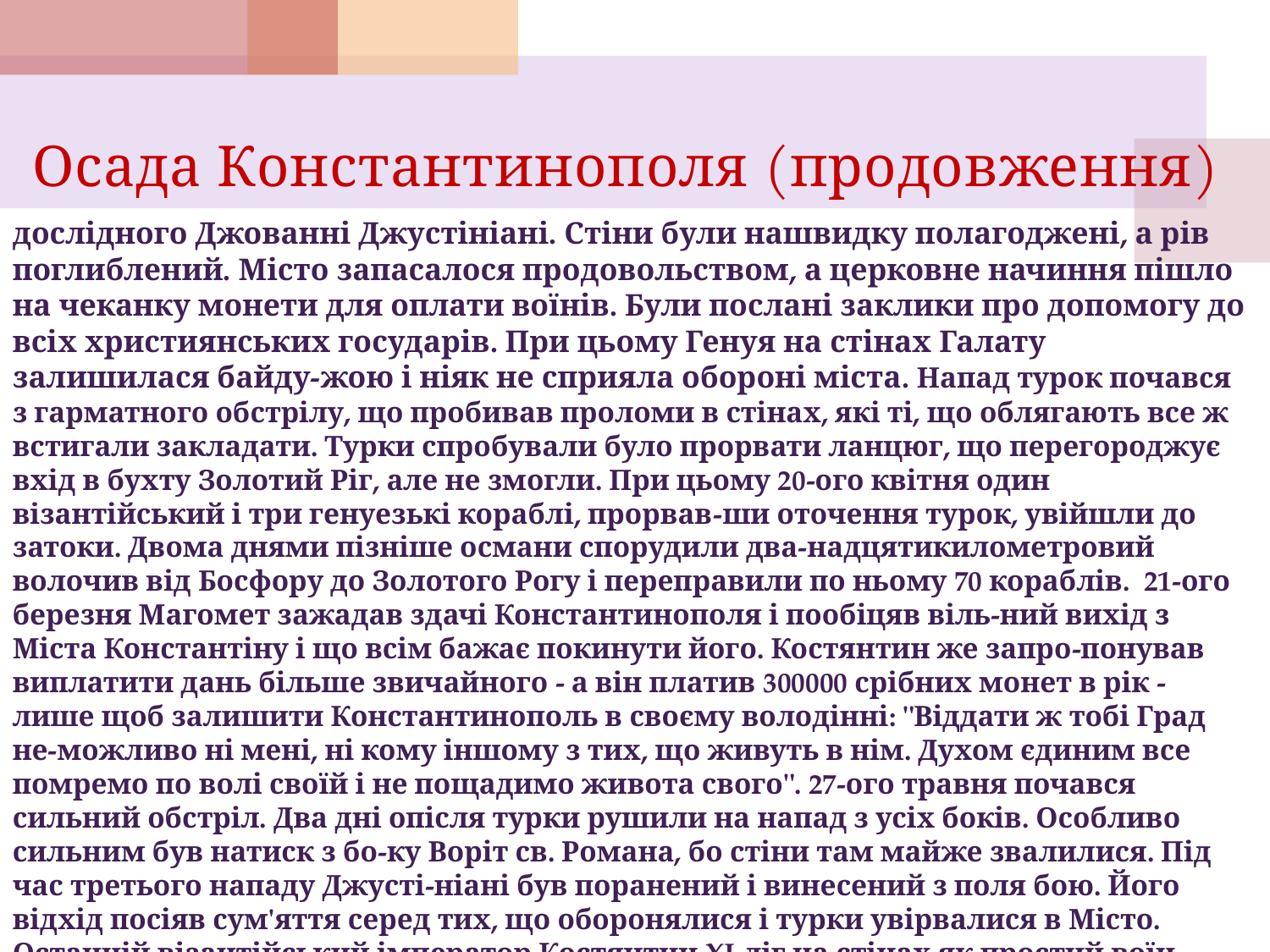

Осада Константинополя (продовження)
дослідного Джованні Джустініані. Стіни були нашвидку полагоджені, а рів поглиблений. Місто запасалося продовольством, а церковне начиння пішло на чеканку монети для оплати воїнів. Були послані заклики про допомогу до всіх християнських государів. При цьому Генуя на стінах Галату залишилася байду-жою і ніяк не сприяла обороні міста. Напад турок почався з гарматного обстрілу, що пробивав проломи в стінах, які ті, що облягають все ж встигали закладати. Турки спробували було прорвати ланцюг, що перегороджує вхід в бухту Золотий Ріг, але не змогли. При цьому 20-ого квітня один візантійський і три генуезькі кораблі, прорвав-ши оточення турок, увійшли до затоки. Двома днями пізніше османи спорудили два-надцятикилометровий волочив від Босфору до Золотого Рогу і переправили по ньому 70 кораблів.  21-ого березня Магомет зажадав здачі Константинополя і пообіцяв віль-ний вихід з Міста Константіну і що всім бажає покинути його. Костянтин же запро-понував виплатити дань більше звичайного - а він платив 300000 срібних монет в рік - лише щоб залишити Константинополь в своєму володінні: "Віддати ж тобі Град не-можливо ні мені, ні кому іншому з тих, що живуть в нім. Духом єдиним все помремо по волі своїй і не пощадимо живота свого". 27-ого травня почався сильний обстріл. Два дні опісля турки рушили на напад з усіх боків. Особливо сильним був натиск з бо-ку Воріт св. Романа, бо стіни там майже звалилися. Під час третього нападу Джусті-ніані був поранений і винесений з поля бою. Його відхід посіяв сум'яття серед тих, що оборонялися і турки увірвалися в Місто. Останній візантійський імператор Костянтин XI ліг на стінах як простий воїн. Місто було узяте.